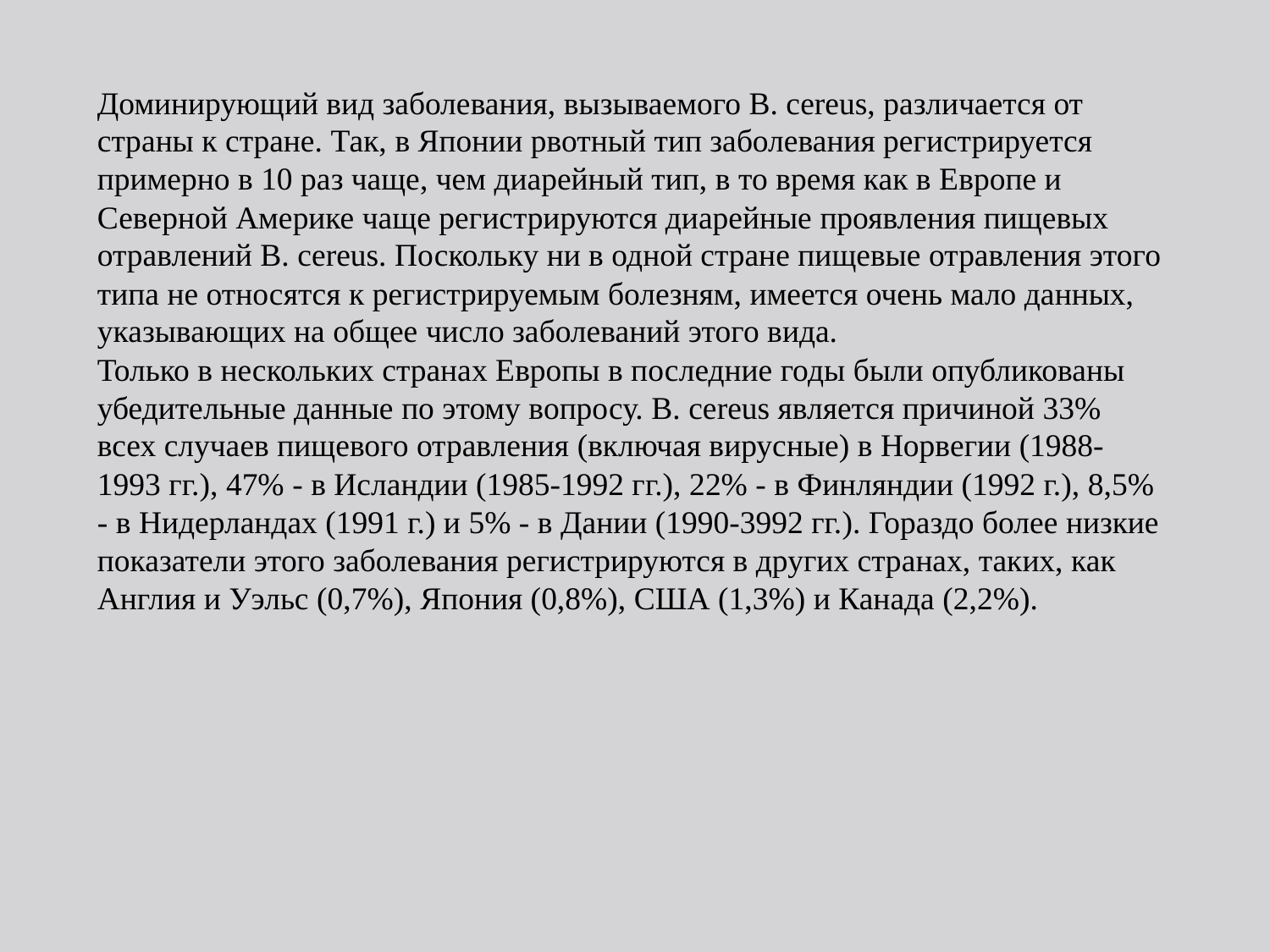

Доминирующий вид заболевания, вызываемого В. cereus, различается от страны к стране. Так, в Японии рвотный тип заболевания регистрируется примерно в 10 раз чаще, чем диарейный тип, в то время как в Европе и Северной Америке чаще регистрируются диарейные проявления пищевых отравлений В. cereus. Поскольку ни в одной стране пищевые отравления этого типа не относятся к регистрируемым болезням, имеется очень мало данных, указывающих на общее число заболеваний этого вида.
Только в нескольких странах Европы в последние годы были опубликованы убедительные данные по этому вопросу. В. cereus является причиной 33% всех случаев пищевого отравления (включая вирусные) в Норвегии (1988-1993 гг.), 47% - в Исландии (1985-1992 гг.), 22% - в Финляндии (1992 г.), 8,5% - в Нидерландах (1991 г.) и 5% - в Дании (1990-3992 гг.). Гораздо более низкие показатели этого заболевания регистрируются в других странах, таких, как Англия и Уэльс (0,7%), Япония (0,8%), США (1,3%) и Канада (2,2%).